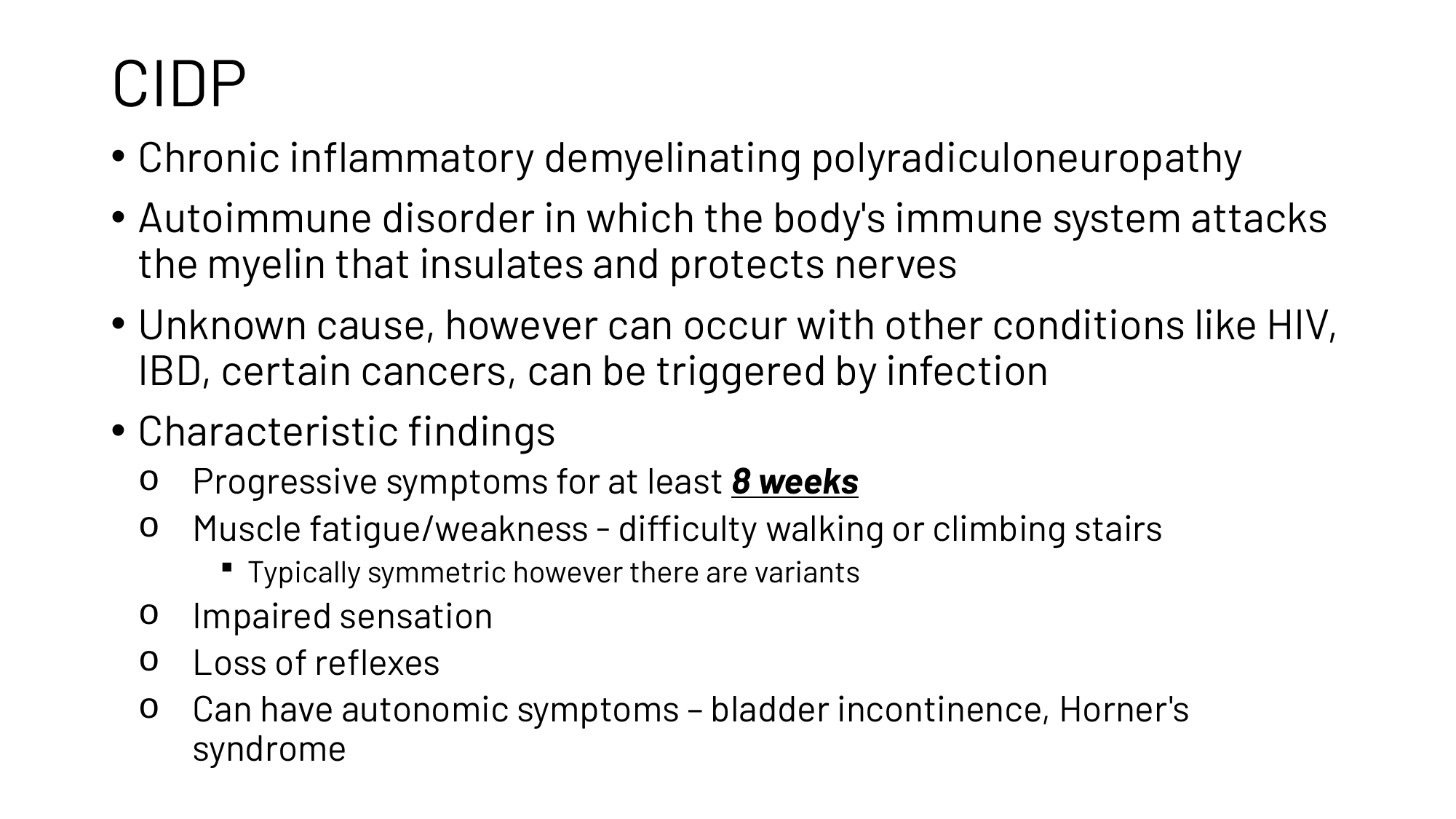

# CIDP
Chronic inflammatory demyelinating polyradiculoneuropathy
Autoimmune disorder in which the body's immune system attacks the myelin that insulates and protects nerves
Unknown cause, however can occur with other conditions like HIV, IBD, certain cancers, can be triggered by infection
Characteristic findings
Progressive symptoms for at least 8 weeks
Muscle fatigue/weakness - difficulty walking or climbing stairs
Typically symmetric however there are variants
Impaired sensation
Loss of reflexes
Can have autonomic symptoms – bladder incontinence, Horner's syndrome